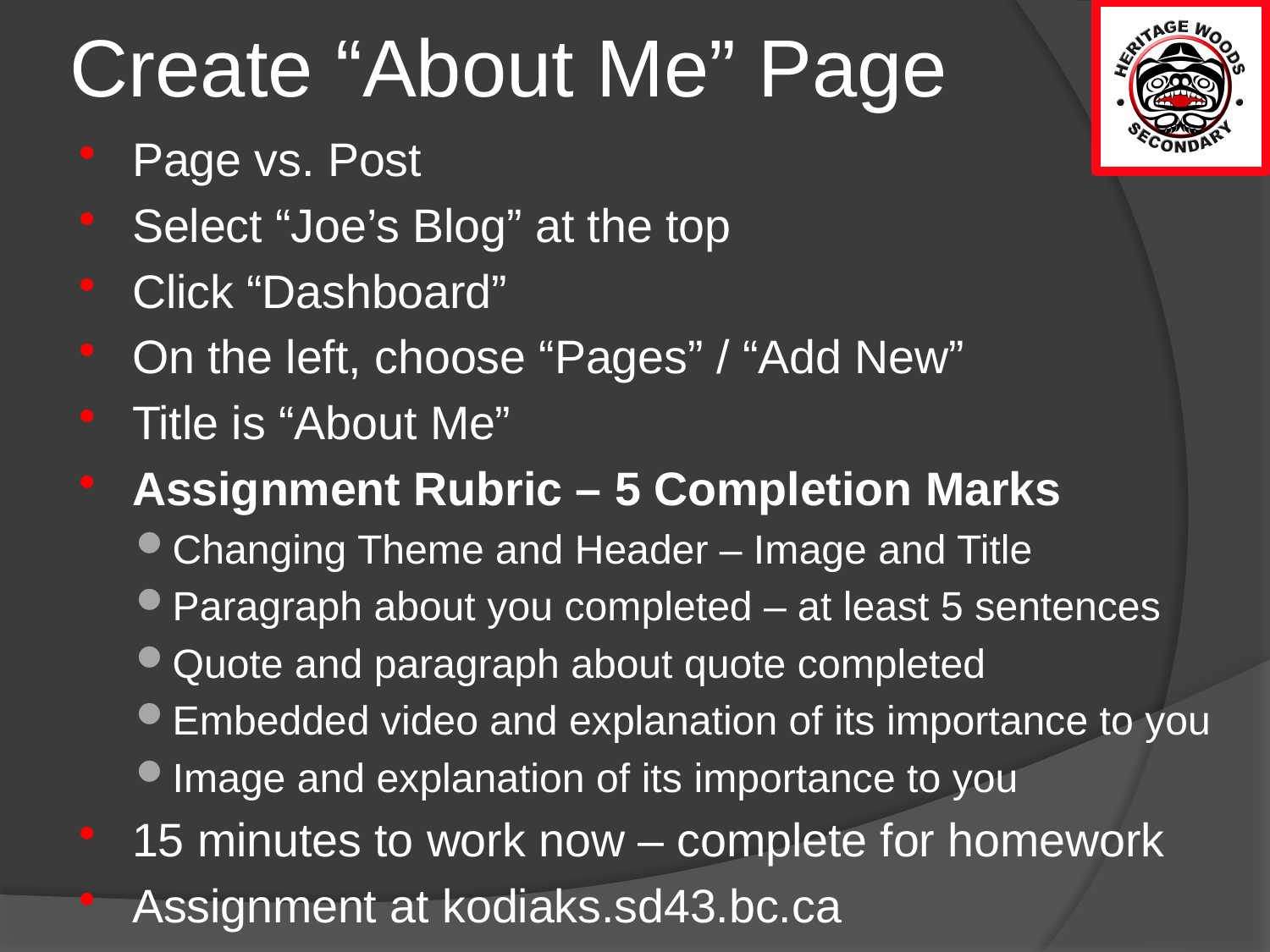

# Create “About Me” Page
Page vs. Post
Select “Joe’s Blog” at the top
Click “Dashboard”
On the left, choose “Pages” / “Add New”
Title is “About Me”
Assignment Rubric – 5 Completion Marks
Changing Theme and Header – Image and Title
Paragraph about you completed – at least 5 sentences
Quote and paragraph about quote completed
Embedded video and explanation of its importance to you
Image and explanation of its importance to you
15 minutes to work now – complete for homework
Assignment at kodiaks.sd43.bc.ca